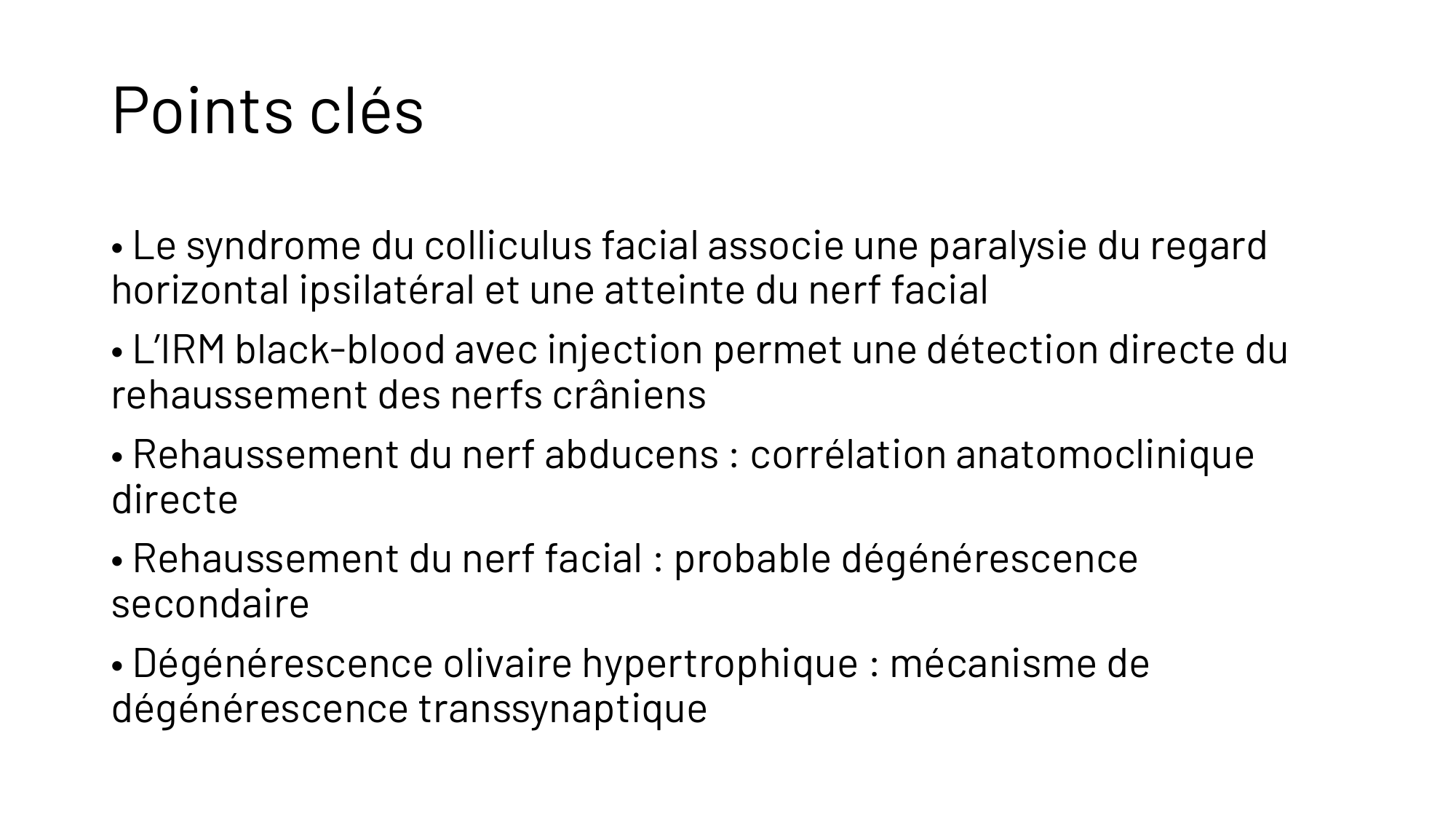

# Points clés
• Le syndrome du colliculus facial associe une paralysie du regard horizontal ipsilatéral et une atteinte du nerf facial
• L’IRM black‑blood avec injection permet une détection directe du rehaussement des nerfs crâniens
• Rehaussement du nerf abducens : corrélation anatomoclinique directe
• Rehaussement du nerf facial : probable dégénérescence secondaire
• Dégénérescence olivaire hypertrophique : mécanisme de dégénérescence transsynaptique